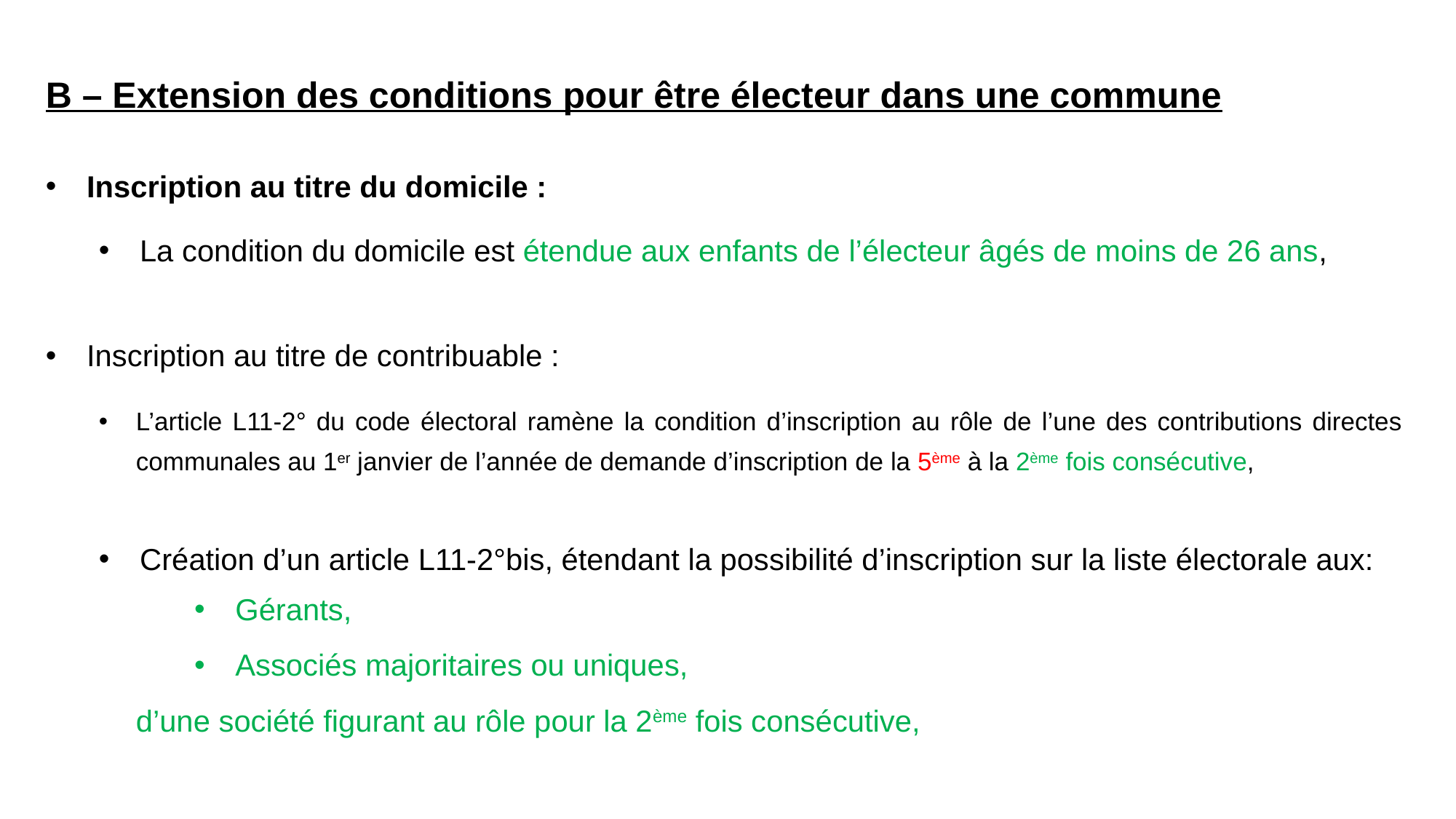

# B – Extension des conditions pour être électeur dans une commune
Inscription au titre du domicile :
La condition du domicile est étendue aux enfants de l’électeur âgés de moins de 26 ans,
Inscription au titre de contribuable :
L’article L11-2° du code électoral ramène la condition d’inscription au rôle de l’une des contributions directes communales au 1er janvier de l’année de demande d’inscription de la 5ème à la 2ème fois consécutive,
Création d’un article L11-2°bis, étendant la possibilité d’inscription sur la liste électorale aux:
Gérants,
Associés majoritaires ou uniques,
d’une société figurant au rôle pour la 2ème fois consécutive,